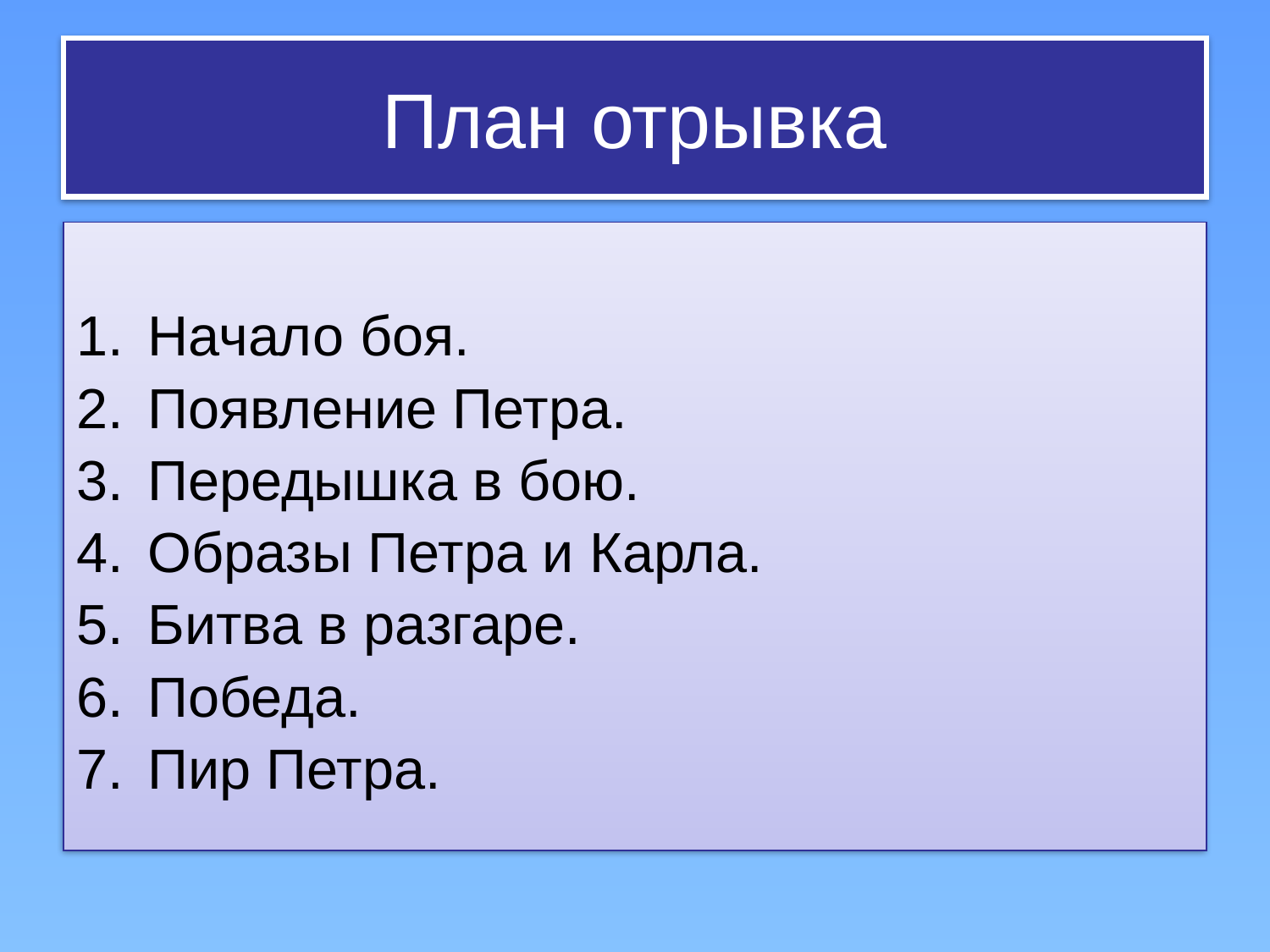

# План отрывка

Начало боя.
Появление Петра.
Передышка в бою.
Образы Петра и Карла.
Битва в разгаре.
Победа.
Пир Петра.